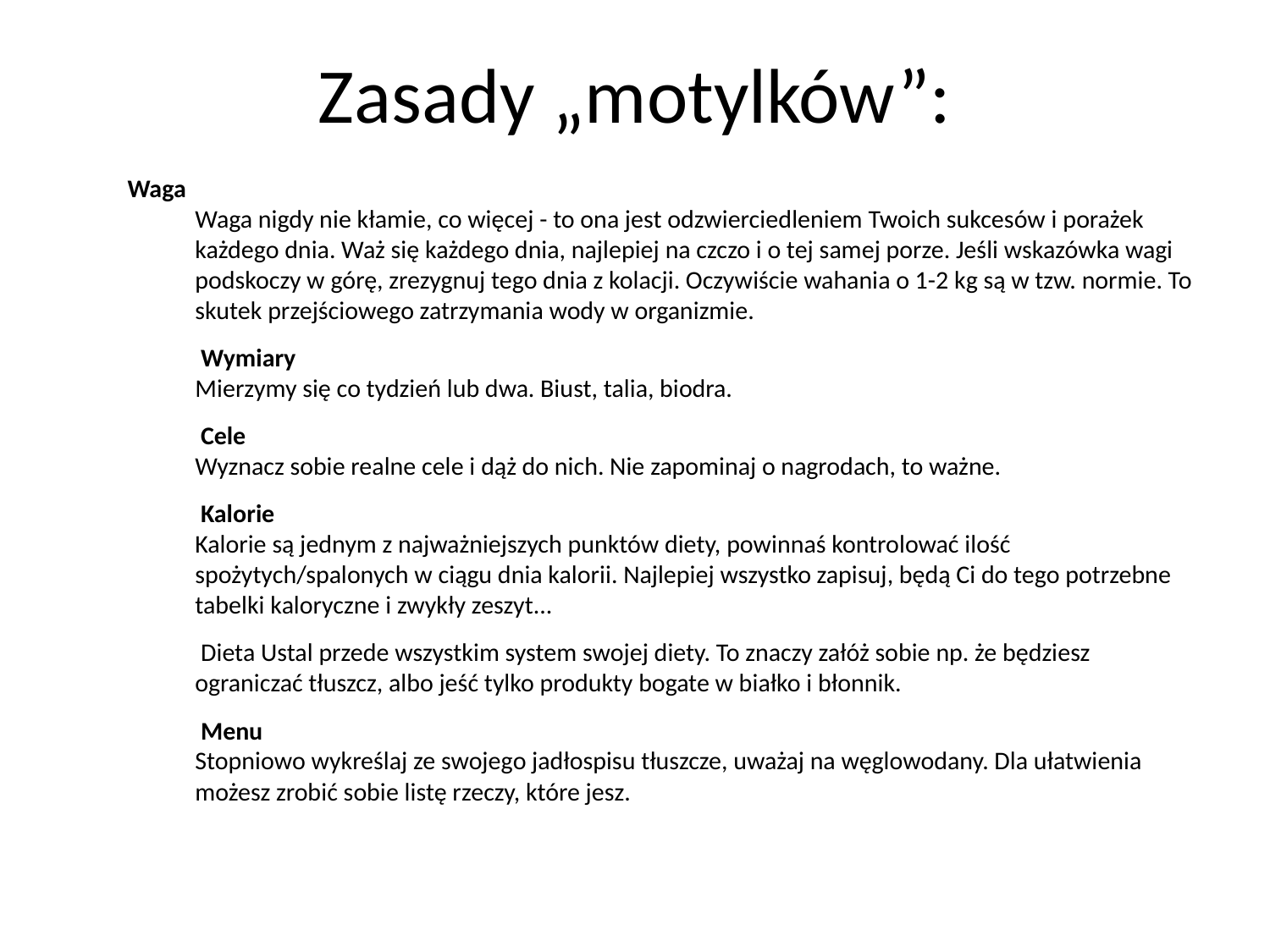

Zasady „motylków”:
         Waga
Waga nigdy nie kłamie, co więcej - to ona jest odzwierciedleniem Twoich sukcesów i porażek każdego dnia. Waż się każdego dnia, najlepiej na czczo i o tej samej porze. Jeśli wskazówka wagi podskoczy w górę, zrezygnuj tego dnia z kolacji. Oczywiście wahania o 1-2 kg są w tzw. normie. To skutek przejściowego zatrzymania wody w organizmie.
 Wymiary
Mierzymy się co tydzień lub dwa. Biust, talia, biodra.
 Cele
Wyznacz sobie realne cele i dąż do nich. Nie zapominaj o nagrodach, to ważne.
 Kalorie
Kalorie są jednym z najważniejszych punktów diety, powinnaś kontrolować ilość spożytych/spalonych w ciągu dnia kalorii. Najlepiej wszystko zapisuj, będą Ci do tego potrzebne tabelki kaloryczne i zwykły zeszyt...
 Dieta Ustal przede wszystkim system swojej diety. To znaczy załóż sobie np. że będziesz ograniczać tłuszcz, albo jeść tylko produkty bogate w białko i błonnik.
 Menu
Stopniowo wykreślaj ze swojego jadłospisu tłuszcze, uważaj na węglowodany. Dla ułatwienia możesz zrobić sobie listę rzeczy, które jesz.